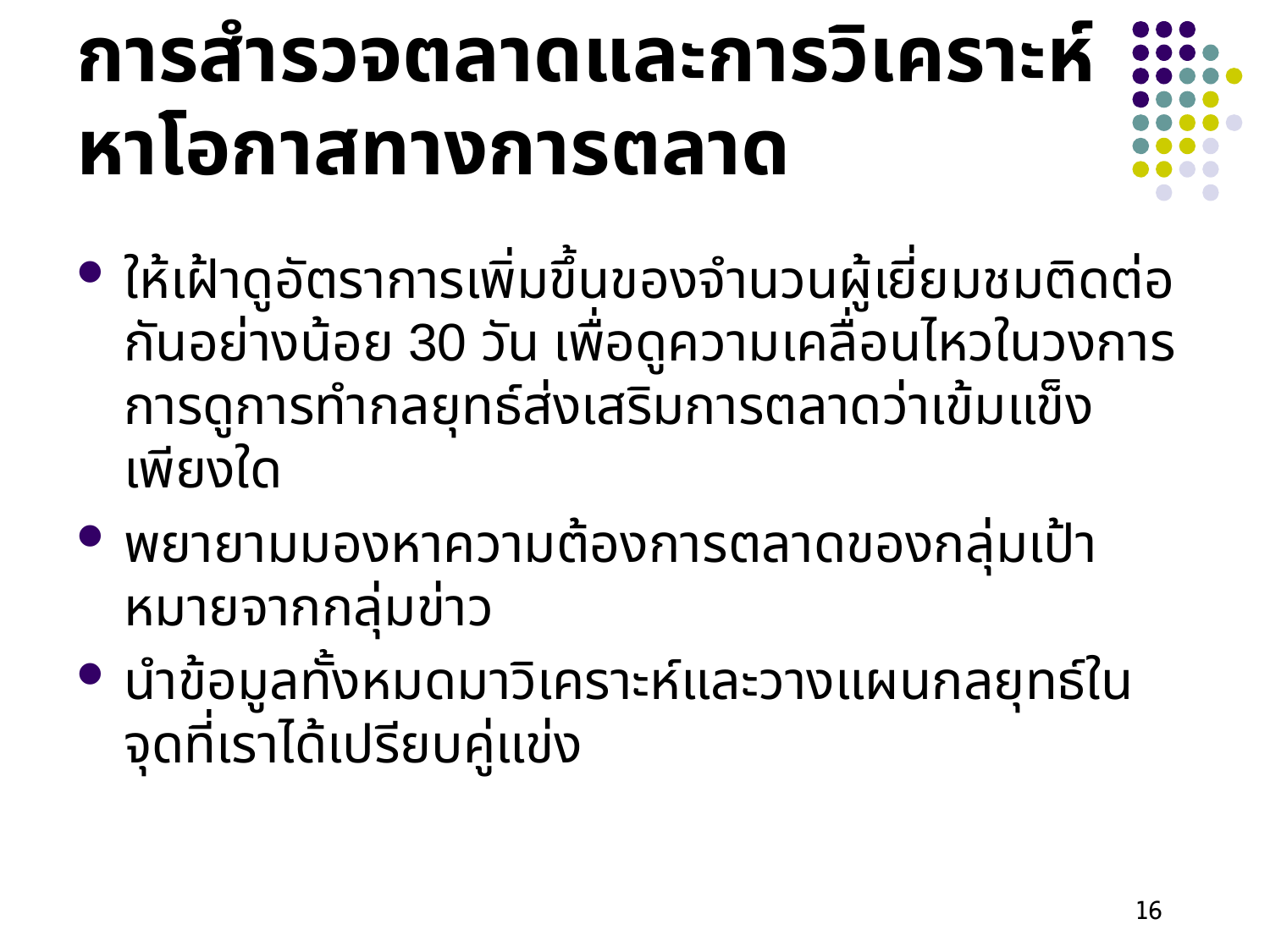

# การสำรวจตลาดและการวิเคราะห์หาโอกาสทางการตลาด
ให้เฝ้าดูอัตราการเพิ่มขึ้นของจำนวนผู้เยี่ยมชมติดต่อกันอย่างน้อย 30 วัน เพื่อดูความเคลื่อนไหวในวงการ การดูการทำกลยุทธ์ส่งเสริมการตลาดว่าเข้มแข็งเพียงใด
พยายามมองหาความต้องการตลาดของกลุ่มเป้าหมายจากกลุ่มข่าว
นำข้อมูลทั้งหมดมาวิเคราะห์และวางแผนกลยุทธ์ในจุดที่เราได้เปรียบคู่แข่ง
16